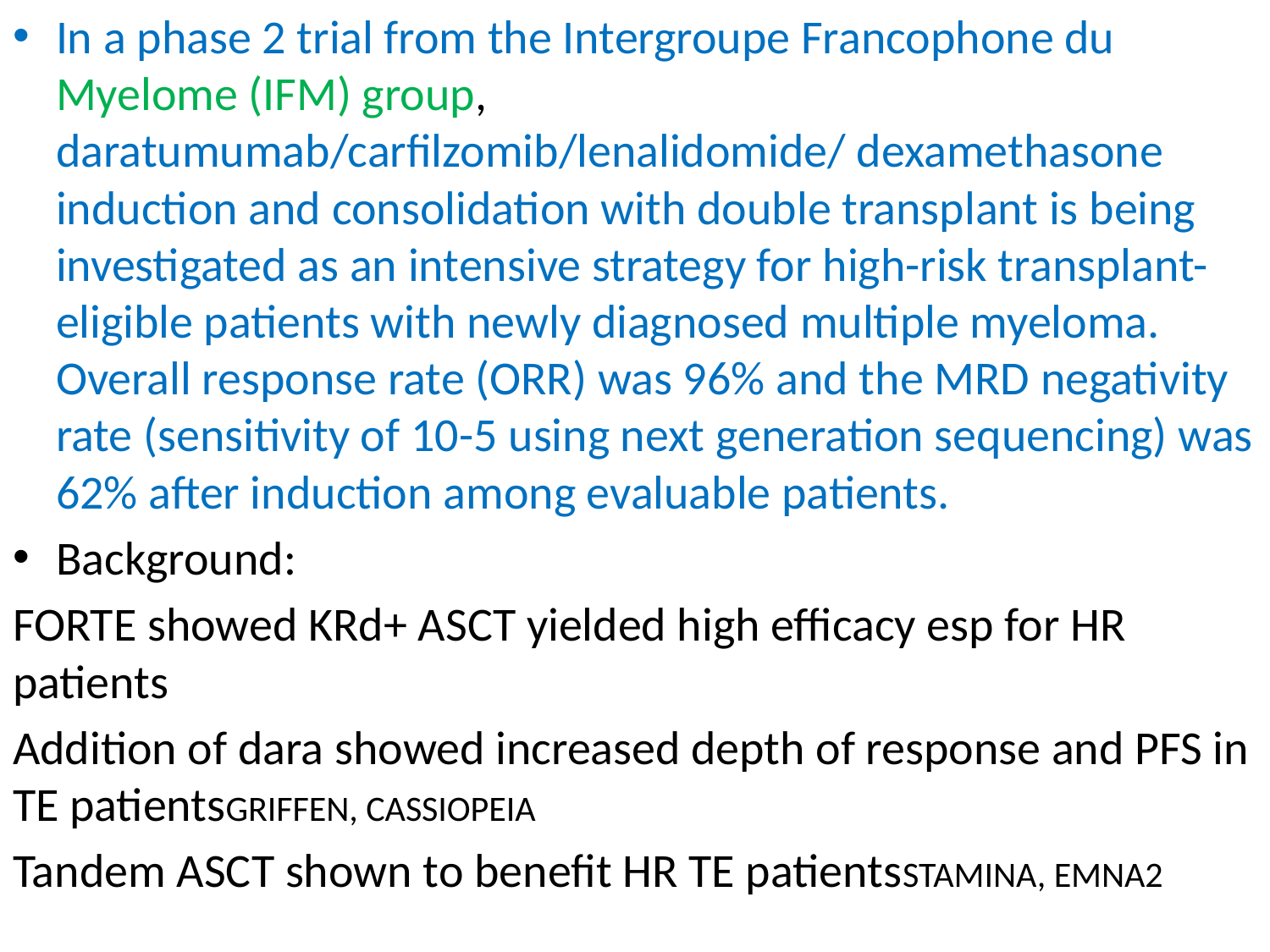

In a phase 2 trial from the Intergroupe Francophone du Myelome (IFM) group, daratumumab/carfilzomib/lenalidomide/ dexamethasone induction and consolidation with double transplant is being investigated as an intensive strategy for high-risk transplant-eligible patients with newly diagnosed multiple myeloma. Overall response rate (ORR) was 96% and the MRD negativity rate (sensitivity of 10-5 using next generation sequencing) was 62% after induction among evaluable patients.
Background:
FORTE showed KRd+ ASCT yielded high efficacy esp for HR patients
Addition of dara showed increased depth of response and PFS in TE patientsGRIFFEN, CASSIOPEIA
Tandem ASCT shown to benefit HR TE patientsSTAMINA, EMNA2